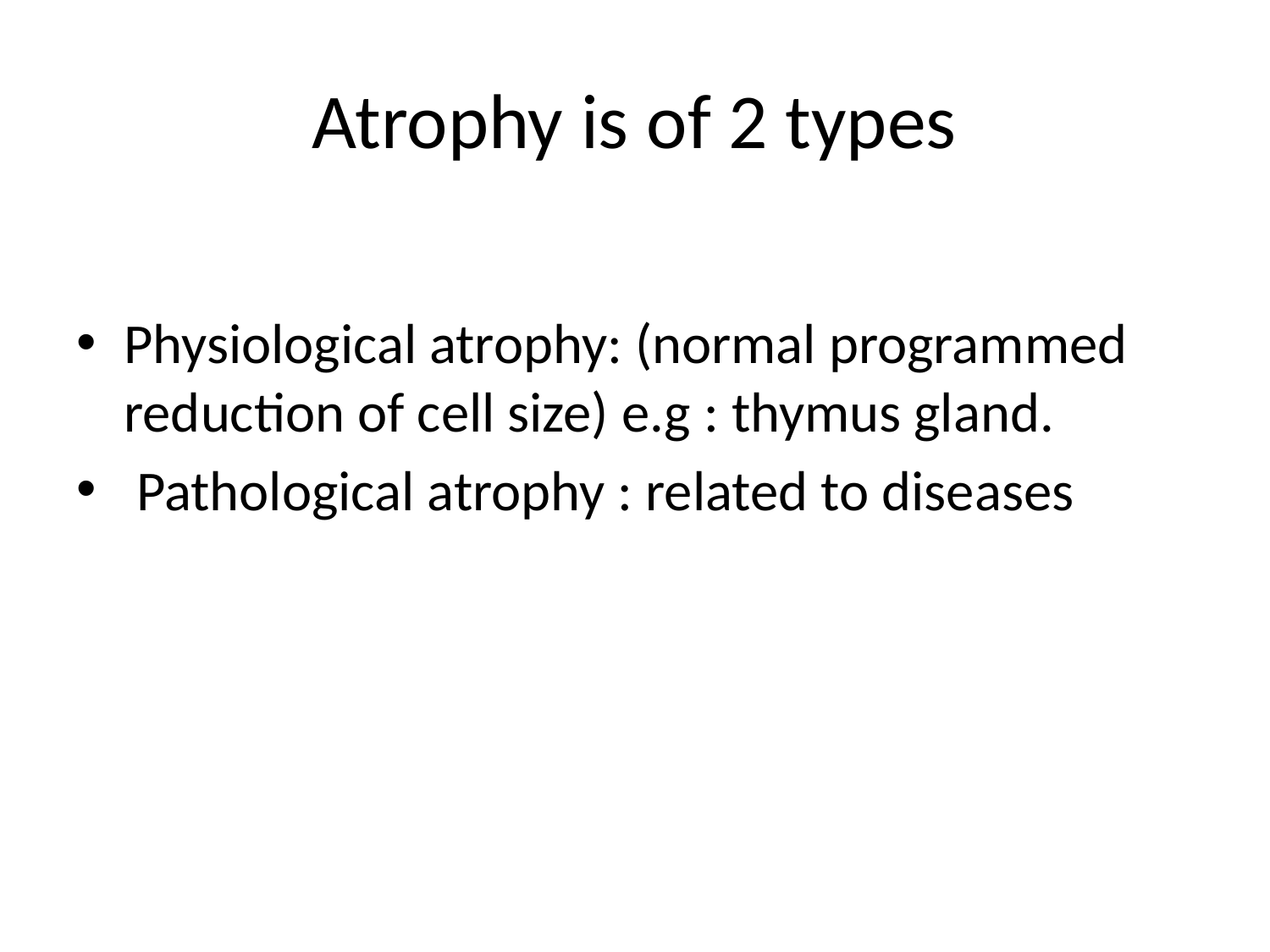

# Atrophy is of 2 types

Physiological atrophy: (normal programmed reduction of cell size) e.g : thymus gland.
 Pathological atrophy : related to diseases